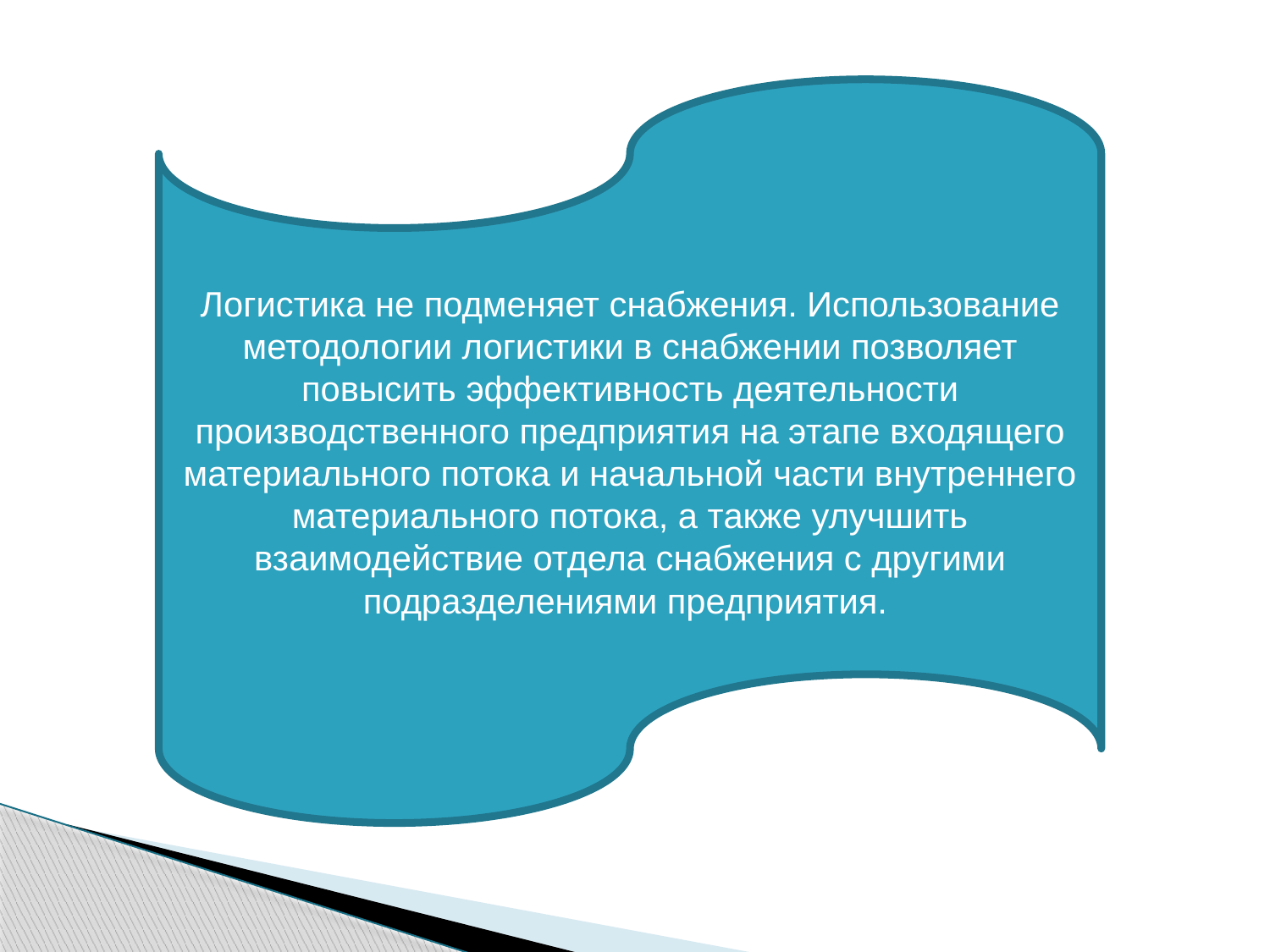

Логистика не подменяет снабжения. Использование методологии логистики в снабжении позволяет повысить эффективность деятельности производственного предприятия на этапе входящего материального потока и начальной части внутреннего материального потока, а также улучшить взаимодействие отдела снабжения с другими подразделениями предприятия.